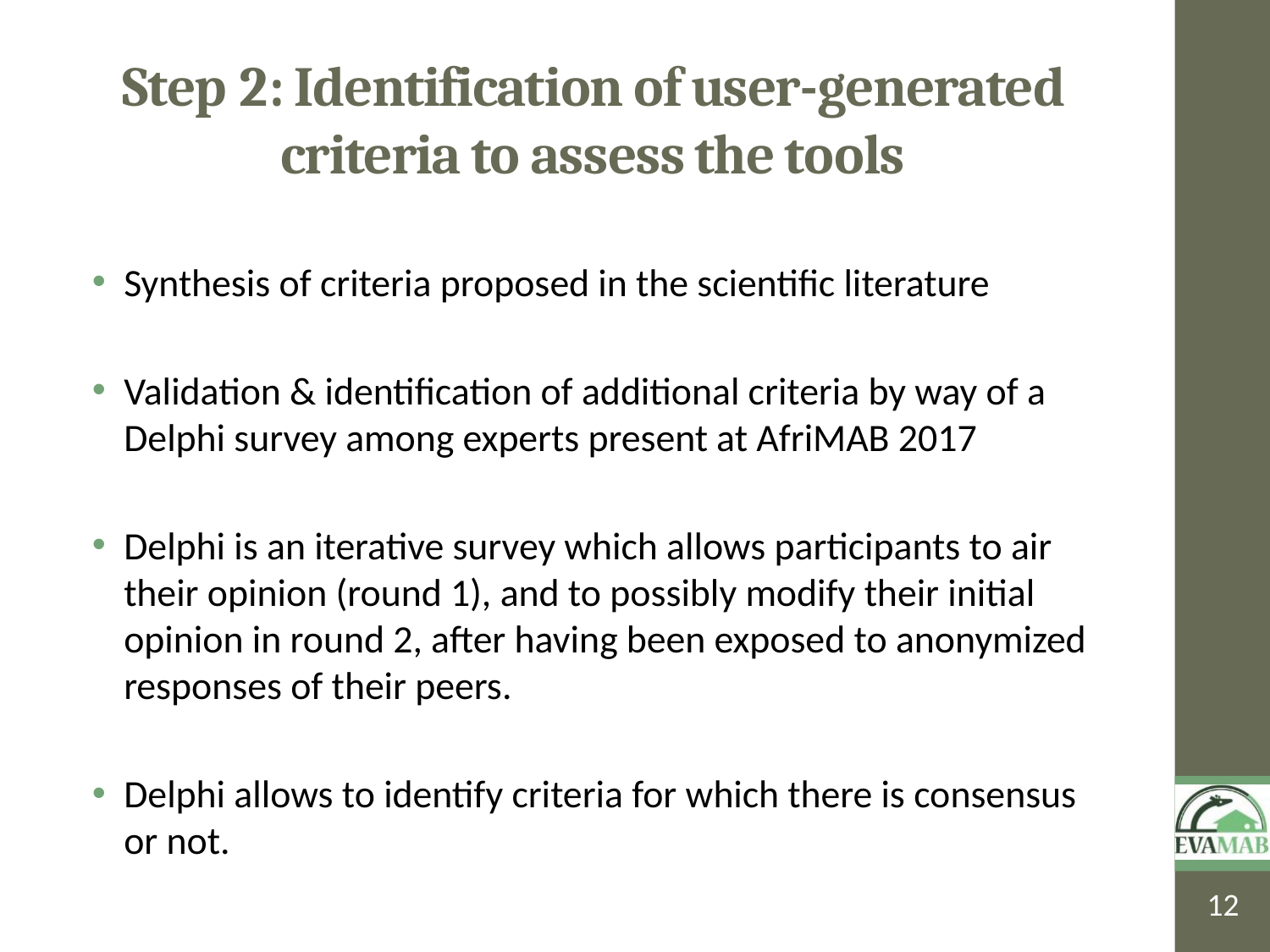

# Step 2: Identification of user-generated criteria to assess the tools

Synthesis of criteria proposed in the scientific literature

Validation & identification of additional criteria by way of a Delphi survey among experts present at AfriMAB 2017

Delphi is an iterative survey which allows participants to air their opinion (round 1), and to possibly modify their initial opinion in round 2, after having been exposed to anonymized responses of their peers.

Delphi allows to identify criteria for which there is consensus or not.
12